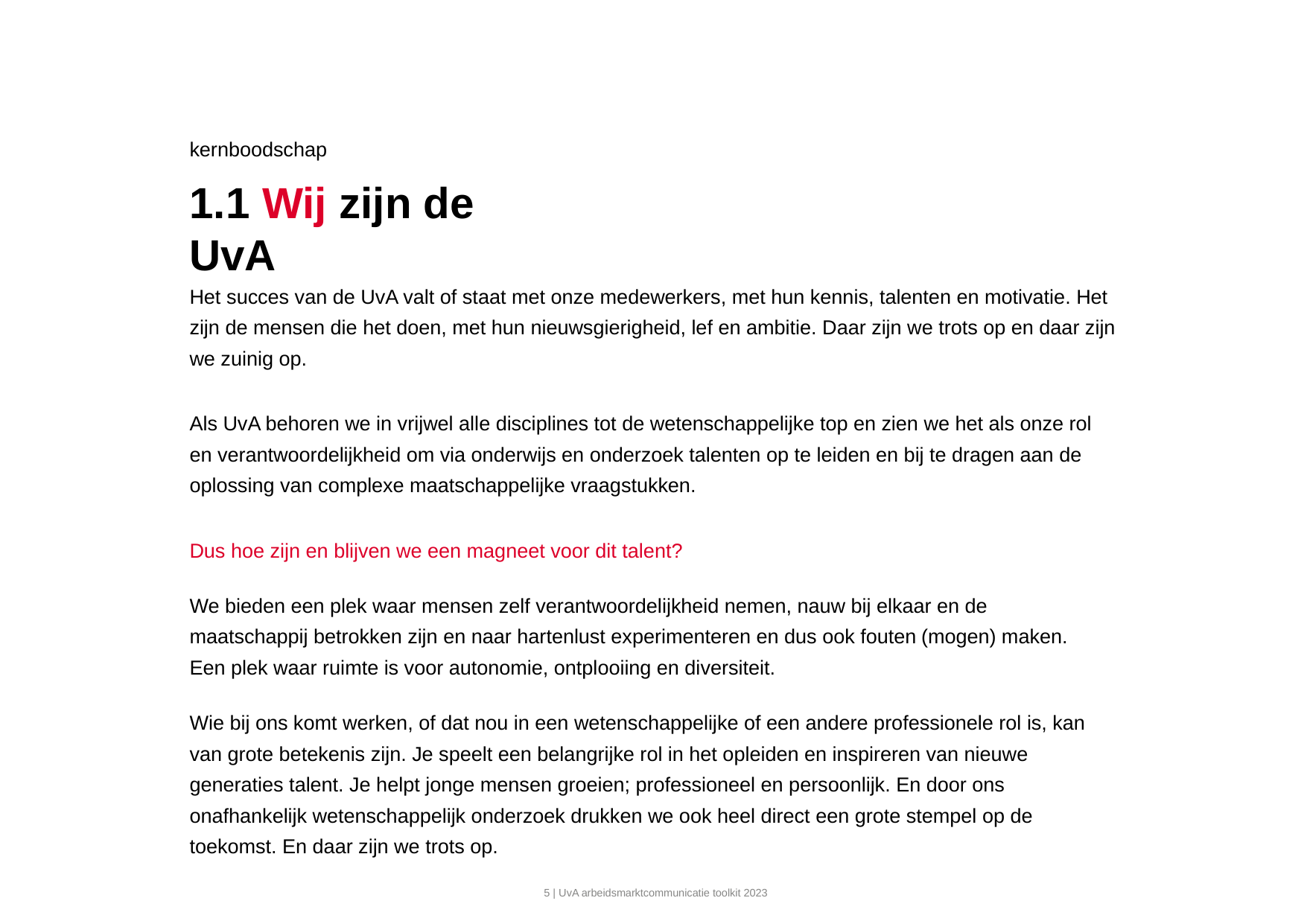

kernboodschap
# 1.1 Wij zijn de UvA
Het succes van de UvA valt of staat met onze medewerkers, met hun kennis, talenten en motivatie. Het zijn de mensen die het doen, met hun nieuwsgierigheid, lef en ambitie. Daar zijn we trots op en daar zijn we zuinig op.

Als UvA behoren we in vrijwel alle disciplines tot de wetenschappelijke top en zien we het als onze rol en verantwoordelijkheid om via onderwijs en onderzoek talenten op te leiden en bij te dragen aan de oplossing van complexe maatschappelijke vraagstukken.

Dus hoe zijn en blijven we een magneet voor dit talent?

We bieden een plek waar mensen zelf verantwoordelijkheid nemen, nauw bij elkaar en de maatschappij betrokken zijn en naar hartenlust experimenteren en dus ook fouten (mogen) maken. Een plek waar ruimte is voor autonomie, ontplooiing en diversiteit.

Wie bij ons komt werken, of dat nou in een wetenschappelijke of een andere professionele rol is, kan van grote betekenis zijn. Je speelt een belangrijke rol in het opleiden en inspireren van nieuwe generaties talent. Je helpt jonge mensen groeien; professioneel en persoonlijk. En door ons onafhankelijk wetenschappelijk onderzoek drukken we ook heel direct een grote stempel op de toekomst. En daar zijn we trots op.
5 | UvA arbeidsmarktcommunicatie toolkit 2023